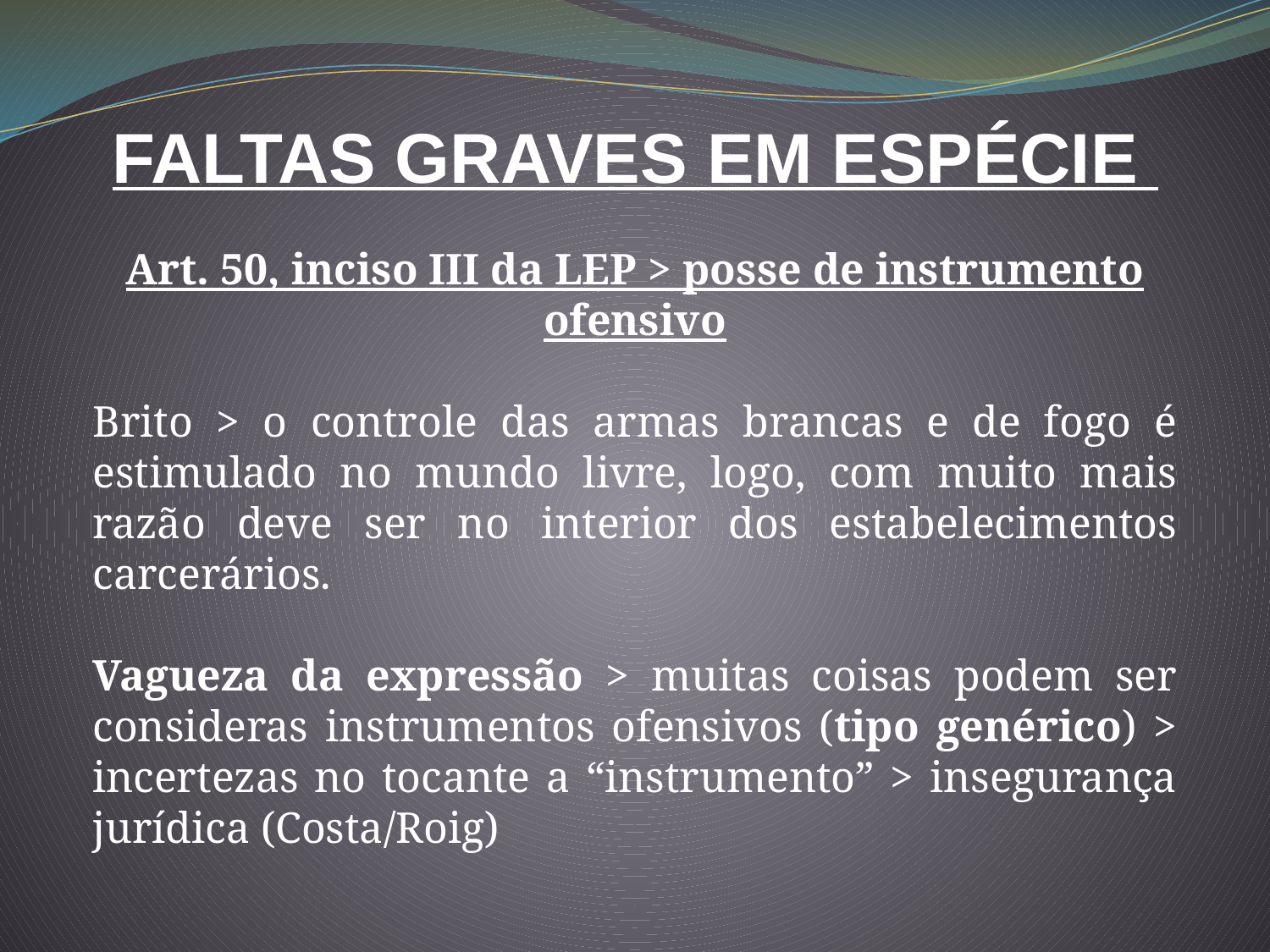

FALTAS GRAVES EM ESPÉCIE
Art. 50, inciso III da LEP > posse de instrumento ofensivo

Brito > o controle das armas brancas e de fogo é estimulado no mundo livre, logo, com muito mais razão deve ser no interior dos estabelecimentos carcerários.

Vagueza da expressão > muitas coisas podem ser consideras instrumentos ofensivos (tipo genérico) > incertezas no tocante a “instrumento” > insegurança jurídica (Costa/Roig)